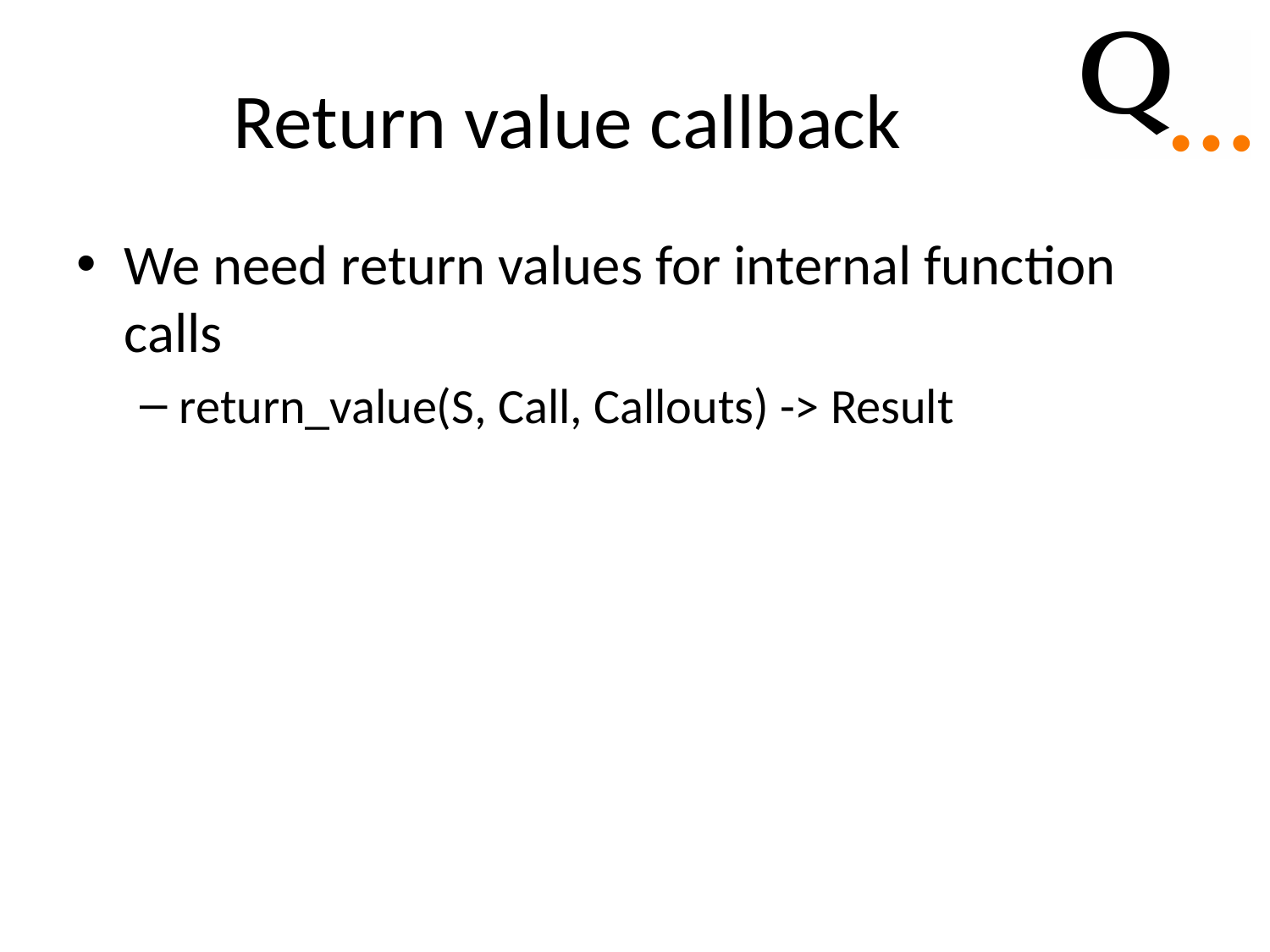

# Return value callback
We need return values for internal function calls
return_value(S, Call, Callouts) -> Result